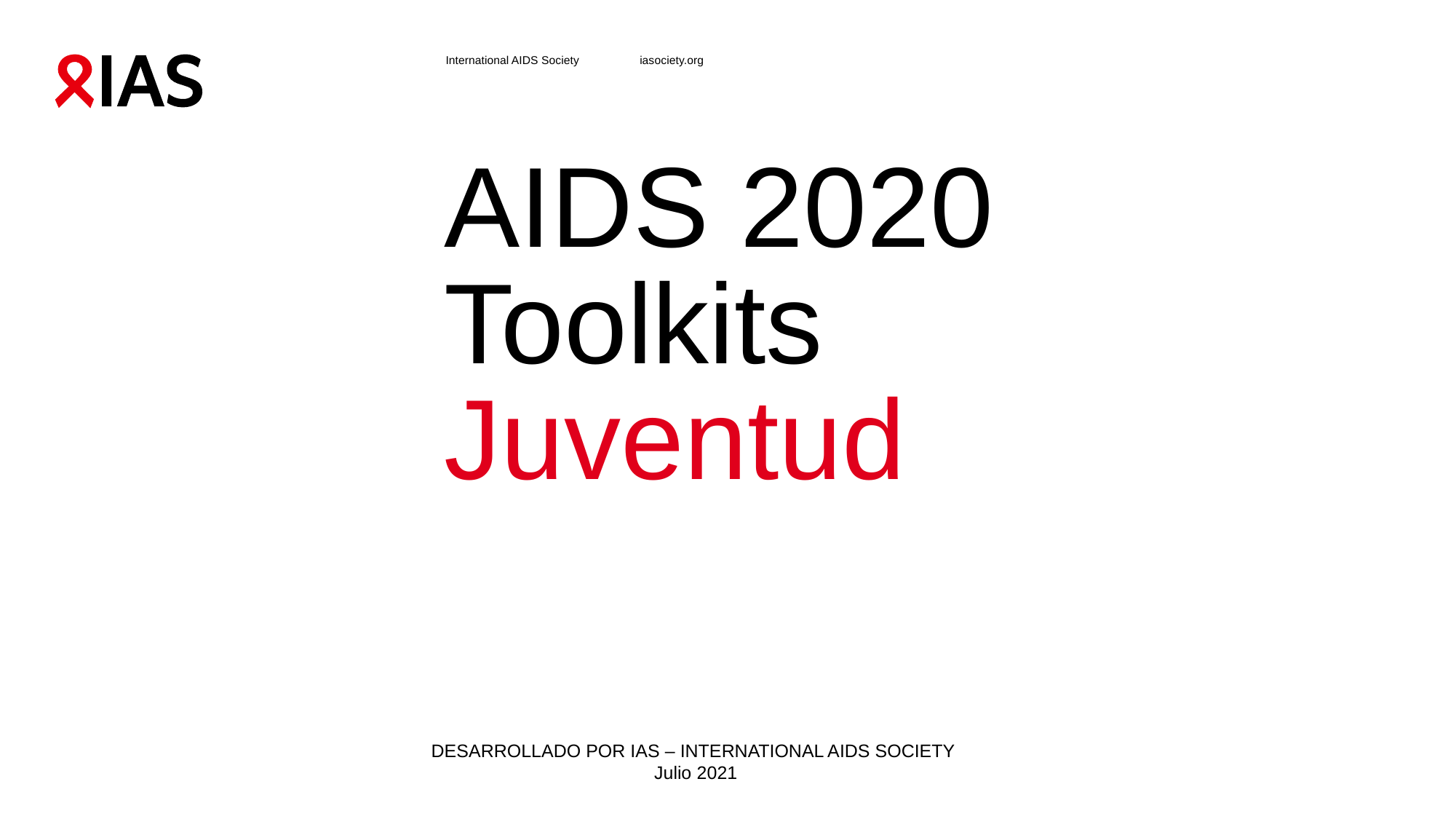

# AIDS 2020 Toolkits Juventud
DESARROLLADO POR IAS – INTERNATIONAL AIDS SOCIETY
Julio 2021